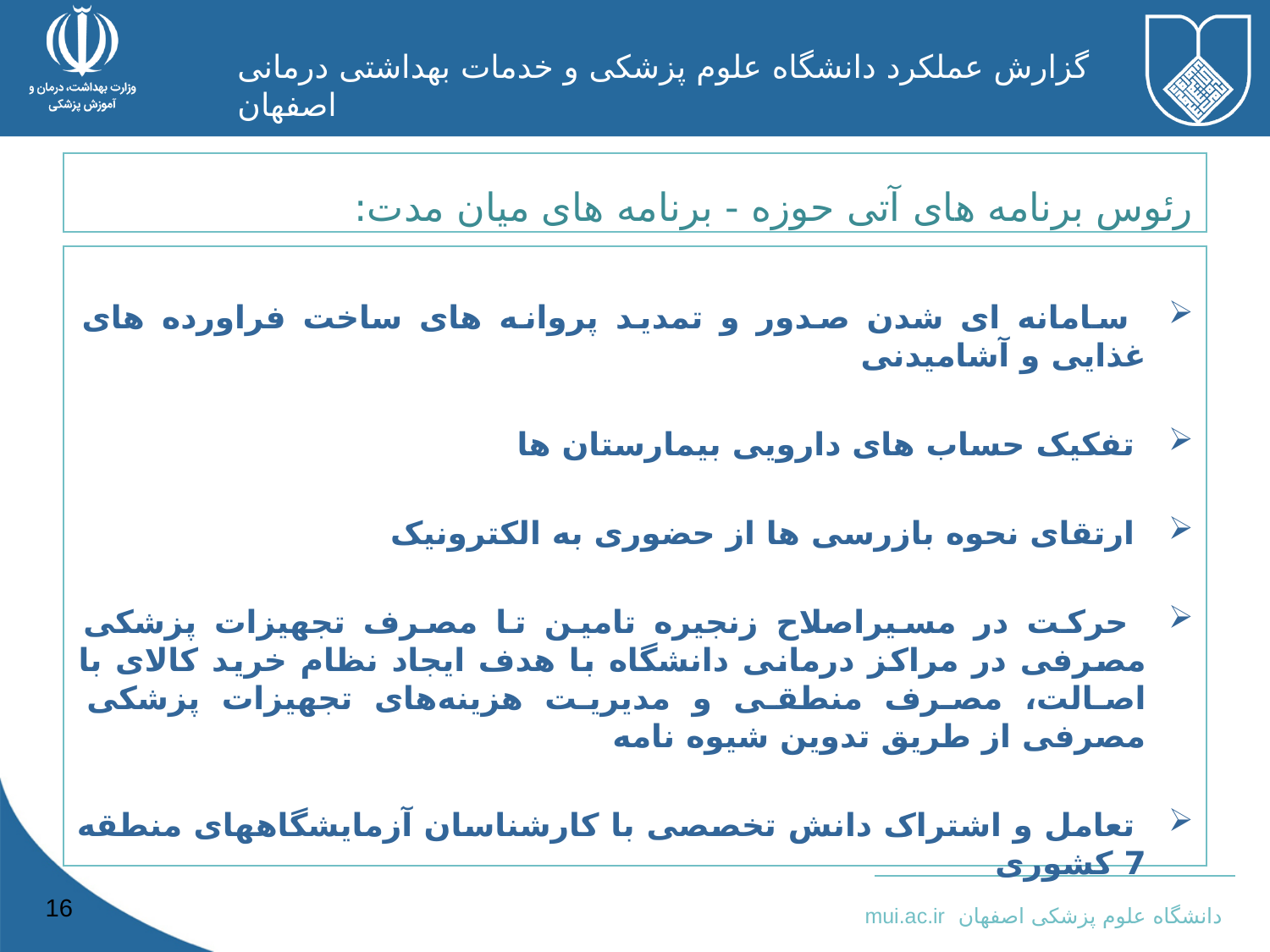

رئوس برنامه های آتی حوزه - برنامه های میان مدت:

 سامانه ای شدن صدور و تمدید پروانه های ساخت فراورده های غذایی و آشامیدنی

 تفکیک حساب های دارویی بیمارستان ها

 ارتقای نحوه بازرسی ها از حضوری به الکترونیک

 حرکت در مسیراصلاح زنجیره تامین تا مصرف تجهیزات پزشکی مصرفی در مراکز درمانی دانشگاه با هدف ایجاد نظام خرید کالای با اصالت، مصرف منطقی و مدیریت هزینه‌های تجهیزات پزشکی مصرفی از طریق تدوین شیوه نامه

 تعامل و اشتراک دانش تخصصی با کارشناسان آزمایشگاه­های منطقه 7 کشوری

16